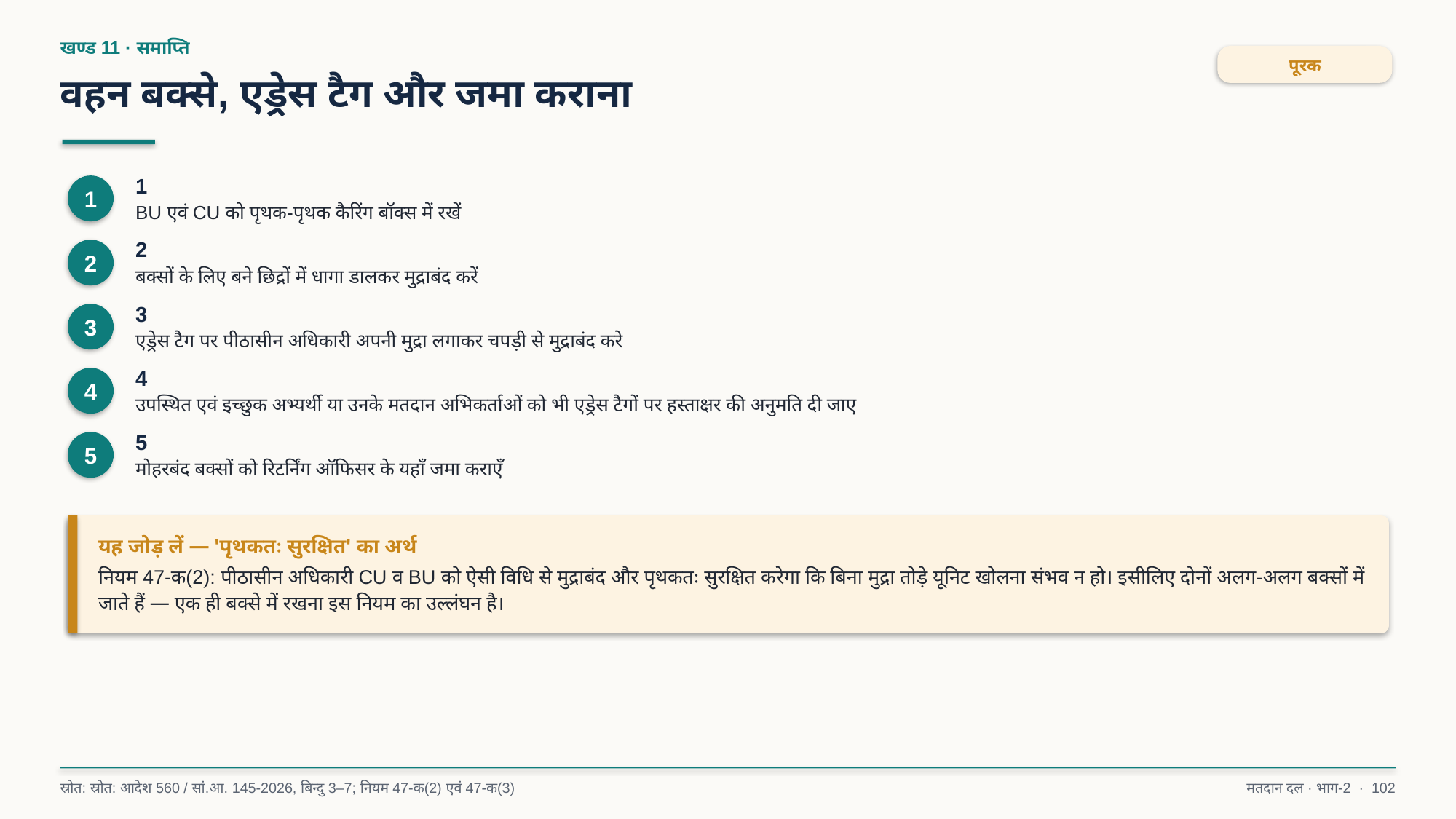

खण्ड 11 · समाप्ति
पूरक
वहन बक्से, एड्रेस टैग और जमा कराना

1
BU एवं CU को पृथक-पृथक कैरिंग बॉक्स में रखें
1
2
बक्सों के लिए बने छिद्रों में धागा डालकर मुद्राबंद करें
2
3
एड्रेस टैग पर पीठासीन अधिकारी अपनी मुद्रा लगाकर चपड़ी से मुद्राबंद करे
3
4
उपस्थित एवं इच्छुक अभ्यर्थी या उनके मतदान अभिकर्ताओं को भी एड्रेस टैगों पर हस्ताक्षर की अनुमति दी जाए
4
5
मोहरबंद बक्सों को रिटर्निंग ऑफिसर के यहाँ जमा कराएँ
5

यह जोड़ लें — 'पृथकतः सुरक्षित' का अर्थ
नियम 47-क(2): पीठासीन अधिकारी CU व BU को ऐसी विधि से मुद्राबंद और पृथकतः सुरक्षित करेगा कि बिना मुद्रा तोड़े यूनिट खोलना संभव न हो। इसीलिए दोनों अलग-अलग बक्सों में जाते हैं — एक ही बक्से में रखना इस नियम का उल्लंघन है।

स्रोत: स्रोत: आदेश 560 / सां.आ. 145-2026, बिन्दु 3–7; नियम 47-क(2) एवं 47-क(3)
मतदान दल · भाग-2  ·  102